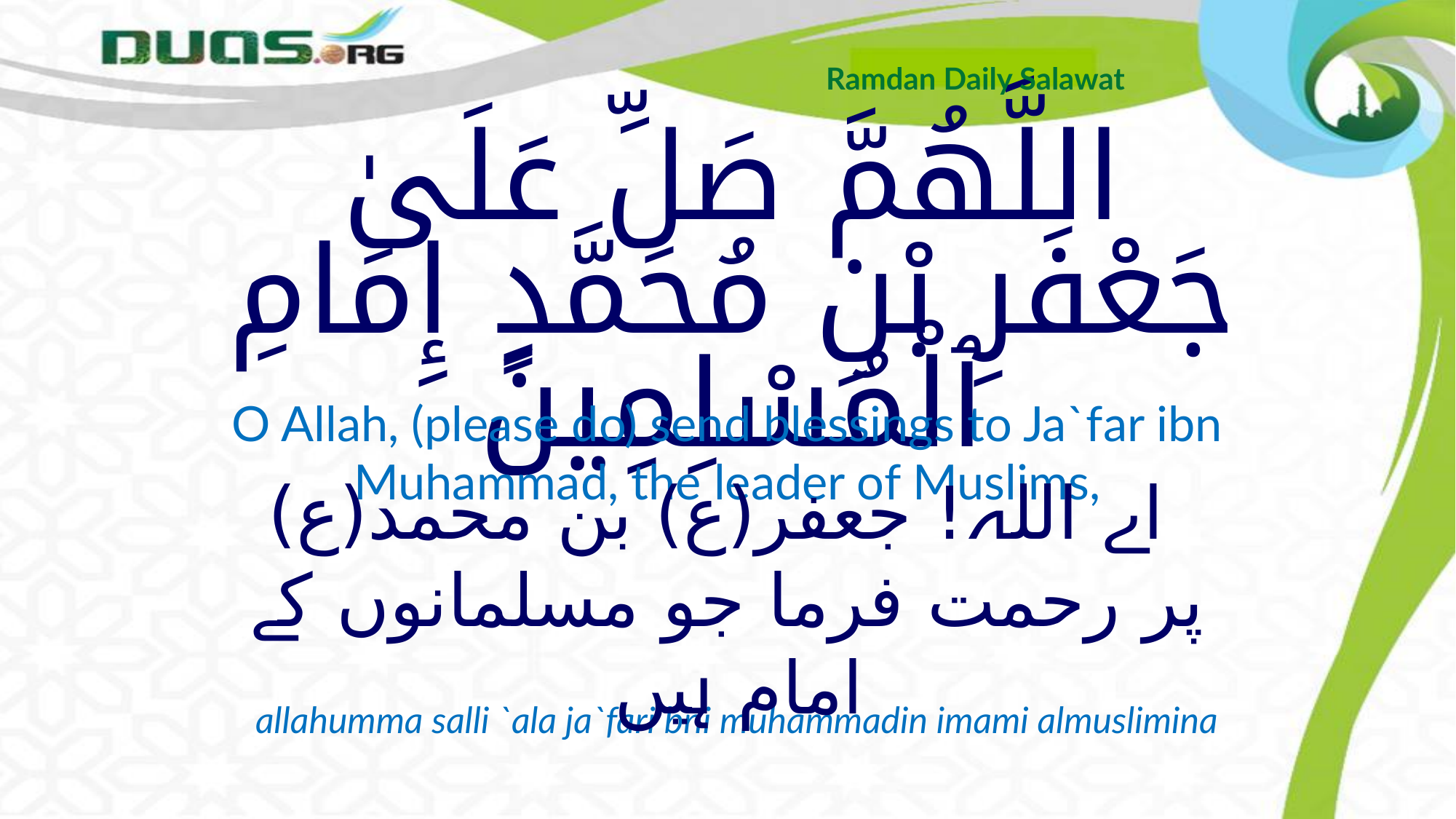

Ramdan Daily Salawat

# اللَّهُمَّ صَلِّ عَلَىٰ جَعْفَرِ بْنِ مُحَمَّدٍ إِمَامِ ٱلْمُسْلِمِينَ
O Allah, (please do) send blessings to Ja`far ibn Muhammad, the leader of Muslims,

 اے اللہ! جعفر(ع) بن محمد(ع) پر رحمت فرما جو مسلمانوں کے امام ہیں
allahumma salli `ala ja`fari bni muhammadin imami almuslimina